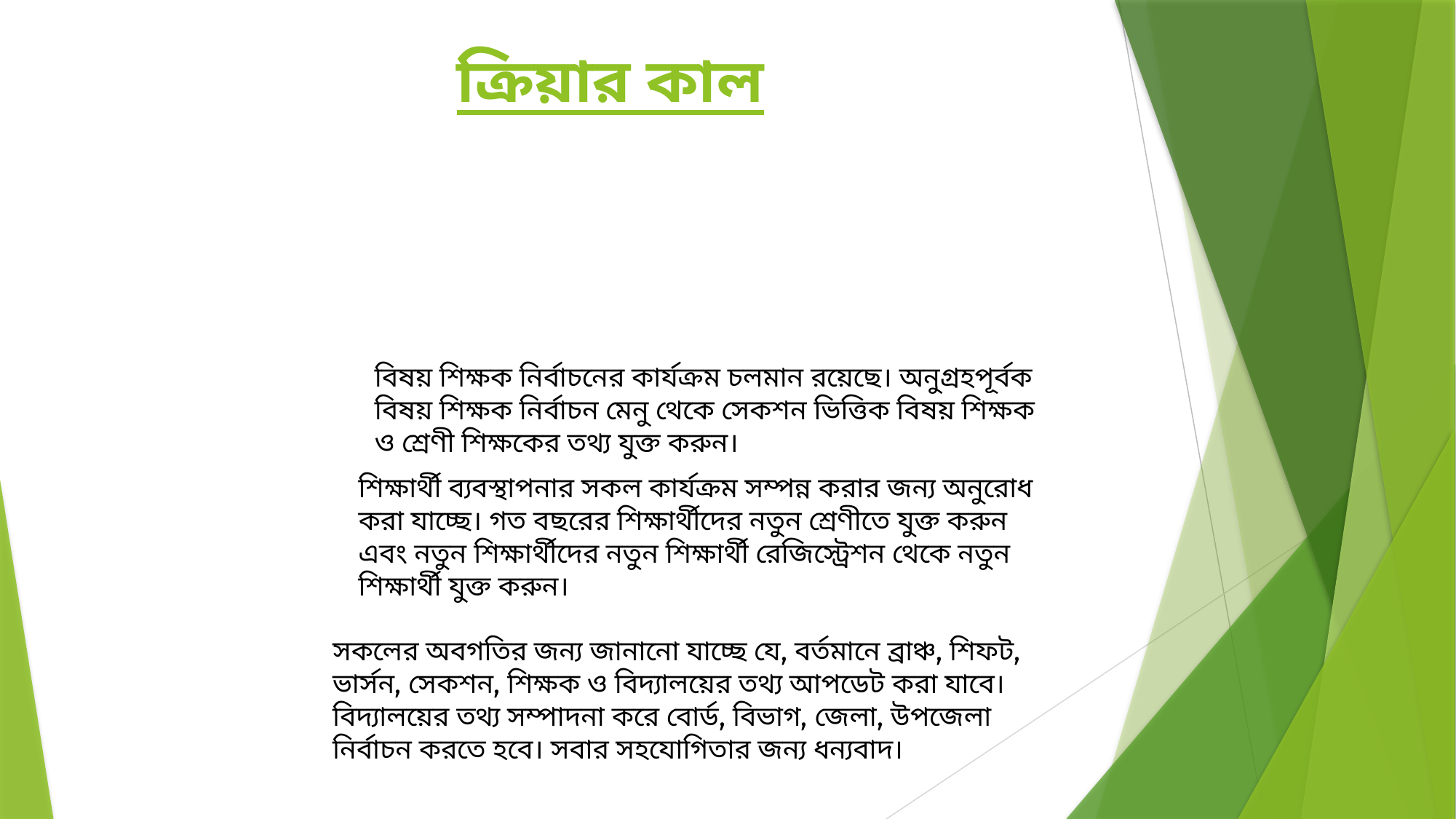

# ক্রিয়ার কাল
বিষয় শিক্ষক নির্বাচনের কার্যক্রম চলমান রয়েছে। অনুগ্রহপূর্বক বিষয় শিক্ষক নির্বাচন মেনু থেকে সেকশন ভিত্তিক বিষয় শিক্ষক ও শ্রেণী শিক্ষকের তথ্য যুক্ত করুন।
শিক্ষার্থী ব্যবস্থাপনার সকল কার্যক্রম সম্পন্ন করার জন্য অনুরোধ করা যাচ্ছে। গত বছরের শিক্ষার্থীদের নতুন শ্রেণীতে যুক্ত করুন এবং নতুন শিক্ষার্থীদের নতুন শিক্ষার্থী রেজিস্ট্রেশন থেকে নতুন শিক্ষার্থী যুক্ত করুন।
সকলের অবগতির জন্য জানানো যাচ্ছে যে, বর্তমানে ব্রাঞ্চ, শিফট, ভার্সন, সেকশন, শিক্ষক ও বিদ্যালয়ের তথ্য আপডেট করা যাবে। বিদ্যালয়ের তথ্য সম্পাদনা করে বোর্ড, বিভাগ, জেলা, উপজেলা নির্বাচন করতে হবে। সবার সহযোগিতার জন্য ধন্যবাদ।